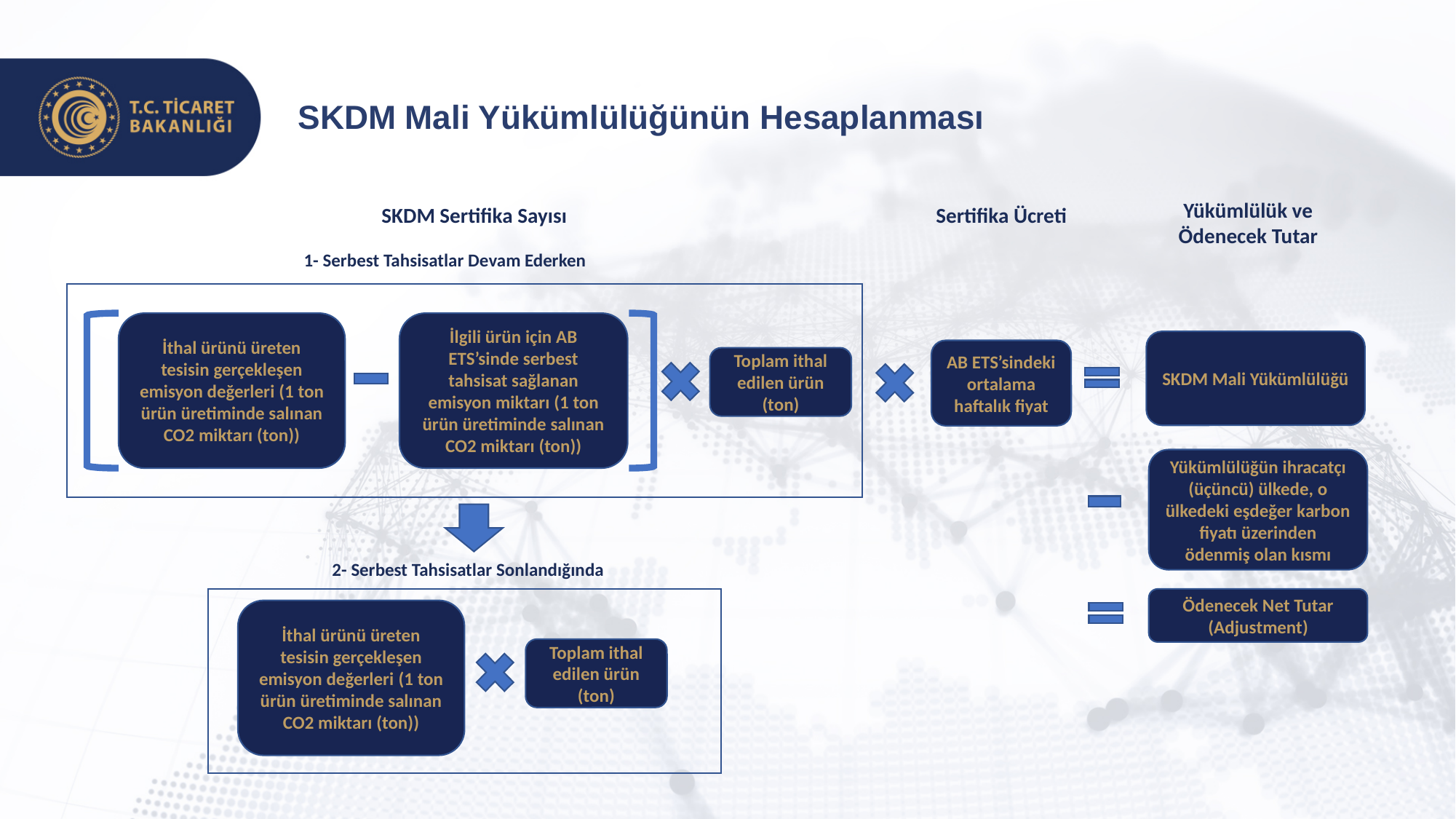

SKDM Mali Yükümlülüğünün Hesaplanması
Yükümlülük ve Ödenecek Tutar
Sertifika Ücreti
SKDM Sertifika Sayısı
1- Serbest Tahsisatlar Devam Ederken

İlgili ürün için AB ETS’sinde serbest tahsisat sağlanan emisyon miktarı (1 ton ürün üretiminde salınan CO2 miktarı (ton))
İthal ürünü üreten tesisin gerçekleşen emisyon değerleri (1 ton ürün üretiminde salınan CO2 miktarı (ton))

SKDM Mali Yükümlülüğü
AB ETS’sindeki ortalama haftalık fiyat
Toplam ithal edilen ürün (ton)

Yükümlülüğün ihracatçı (üçüncü) ülkede, o ülkedeki eşdeğer karbon fiyatı üzerinden ödenmiş olan kısmı

2- Serbest Tahsisatlar Sonlandığında

Ödenecek Net Tutar (Adjustment)

İthal ürünü üreten tesisin gerçekleşen emisyon değerleri (1 ton ürün üretiminde salınan CO2 miktarı (ton))
Toplam ithal edilen ürün (ton)